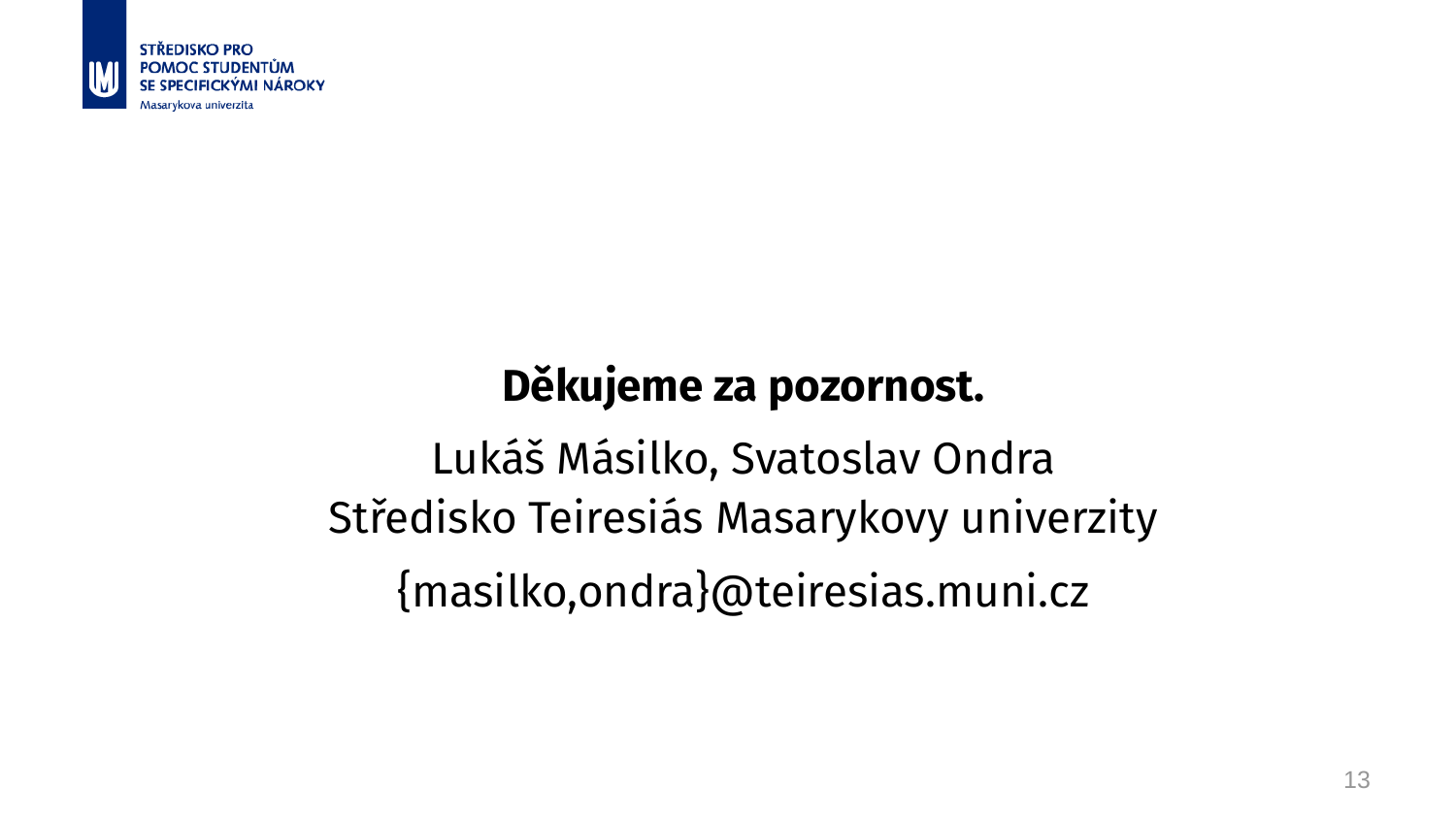

Děkujeme za pozornost.
Lukáš Másilko, Svatoslav Ondra
Středisko Teiresiás Masarykovy univerzity
{masilko,ondra}@teiresias.muni.cz
13